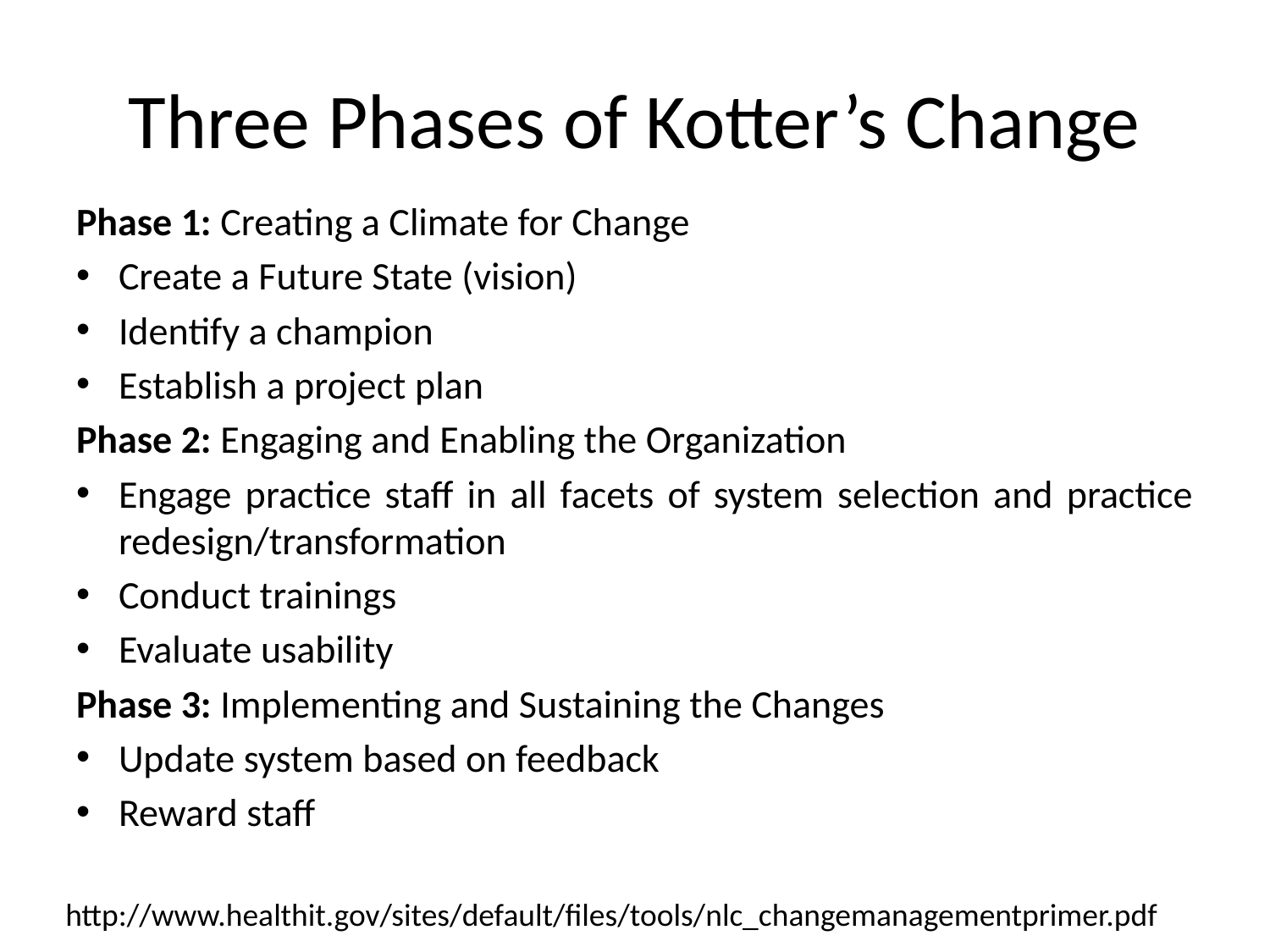

# Three Phases of Kotter’s Change
Phase 1: Creating a Climate for Change
Create a Future State (vision)
Identify a champion
Establish a project plan
Phase 2: Engaging and Enabling the Organization
Engage practice staff in all facets of system selection and practice redesign/transformation
Conduct trainings
Evaluate usability
Phase 3: Implementing and Sustaining the Changes
Update system based on feedback
Reward staff
http://www.healthit.gov/sites/default/files/tools/nlc_changemanagementprimer.pdf